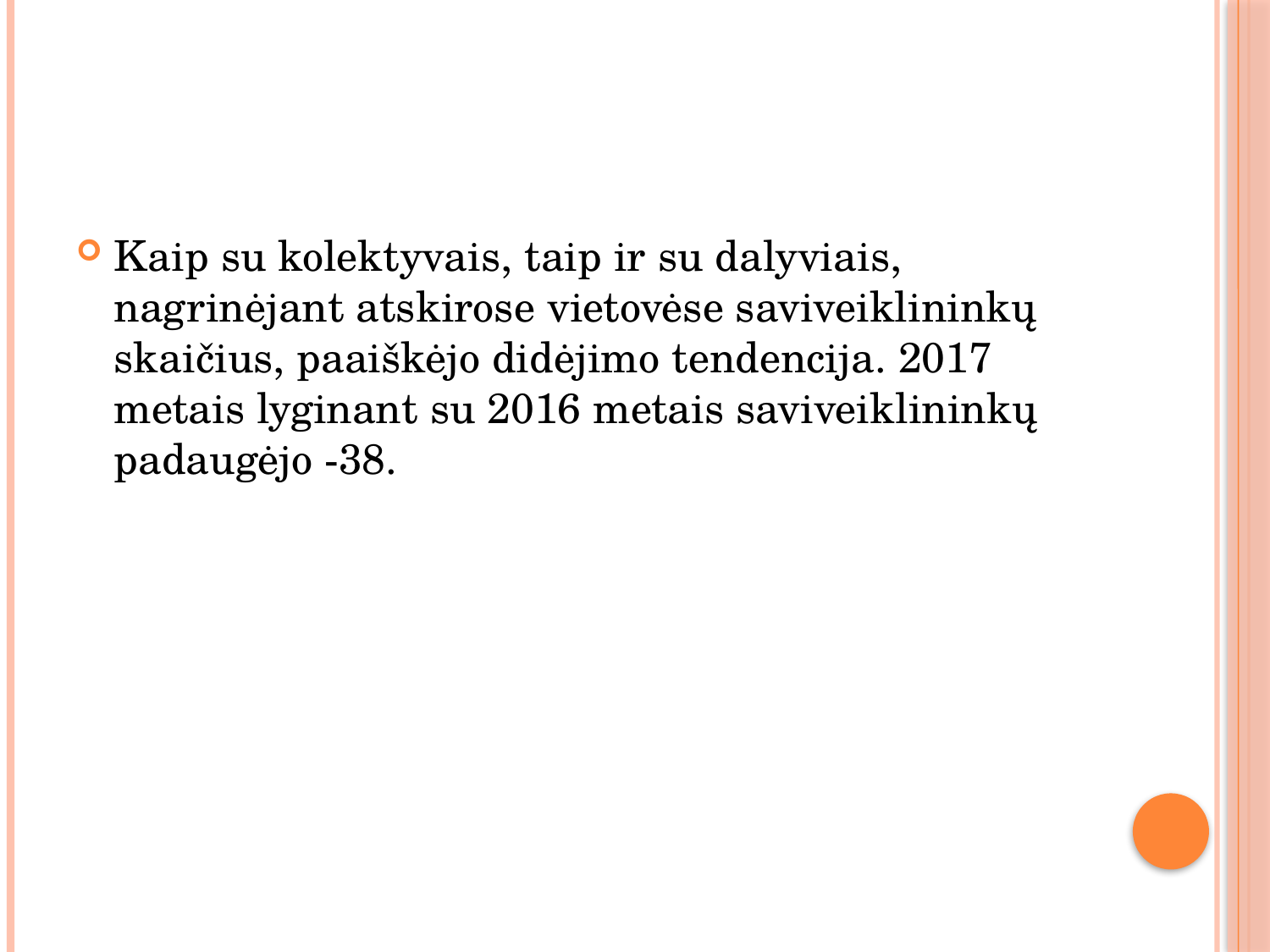

#
Kaip su kolektyvais, taip ir su dalyviais, nagrinėjant atskirose vietovėse saviveiklininkų skaičius, paaiškėjo didėjimo tendencija. 2017 metais lyginant su 2016 metais saviveiklininkų padaugėjo -38.